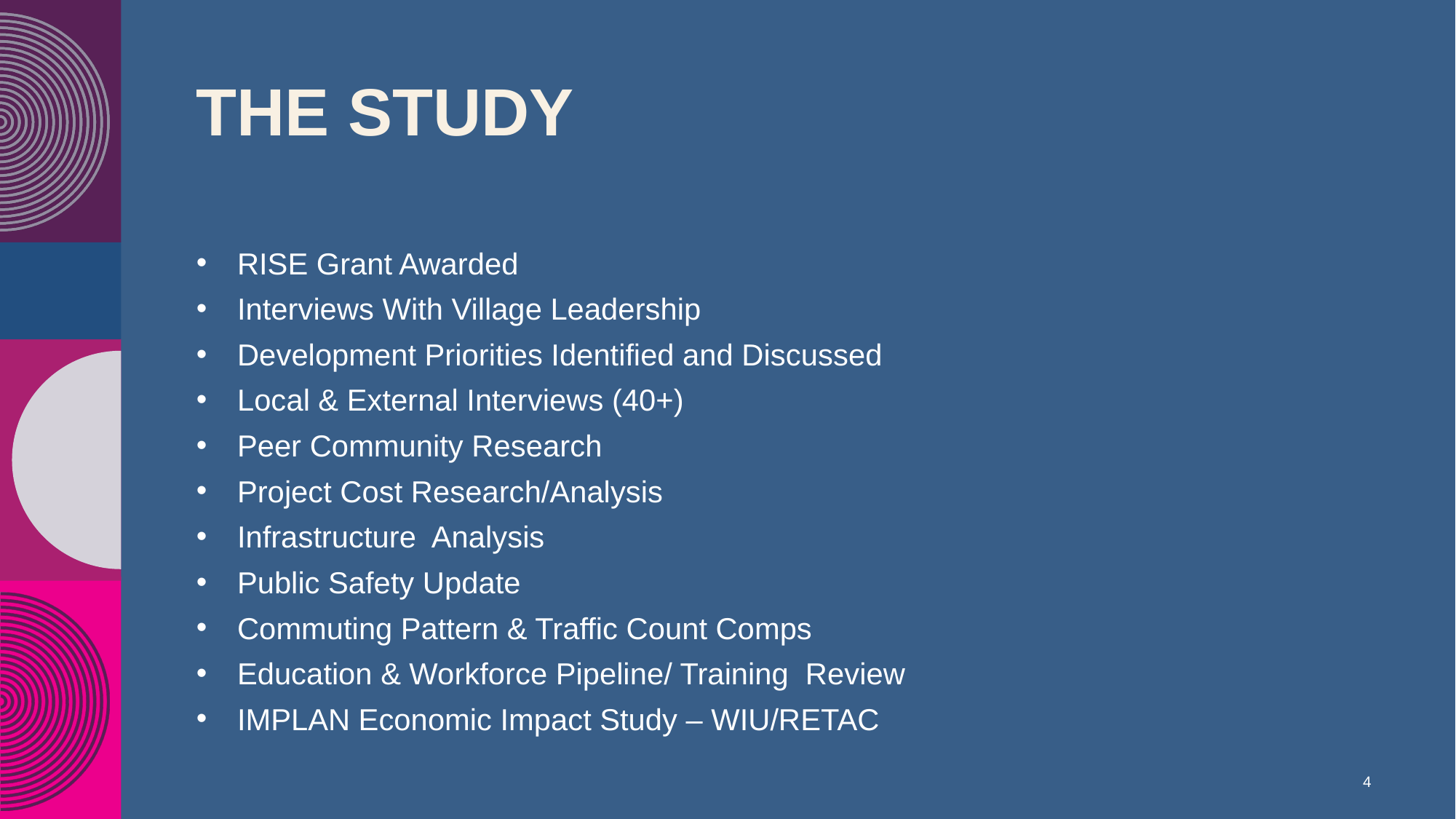

# THE STUDY
RISE Grant Awarded
Interviews With Village Leadership
Development Priorities Identified and Discussed
Local & External Interviews (40+)
Peer Community Research
Project Cost Research/Analysis
Infrastructure  Analysis
Public Safety Update
Commuting Pattern & Traffic Count Comps
Education & Workforce Pipeline/ Training  Review
IMPLAN Economic Impact Study – WIU/RETAC

4